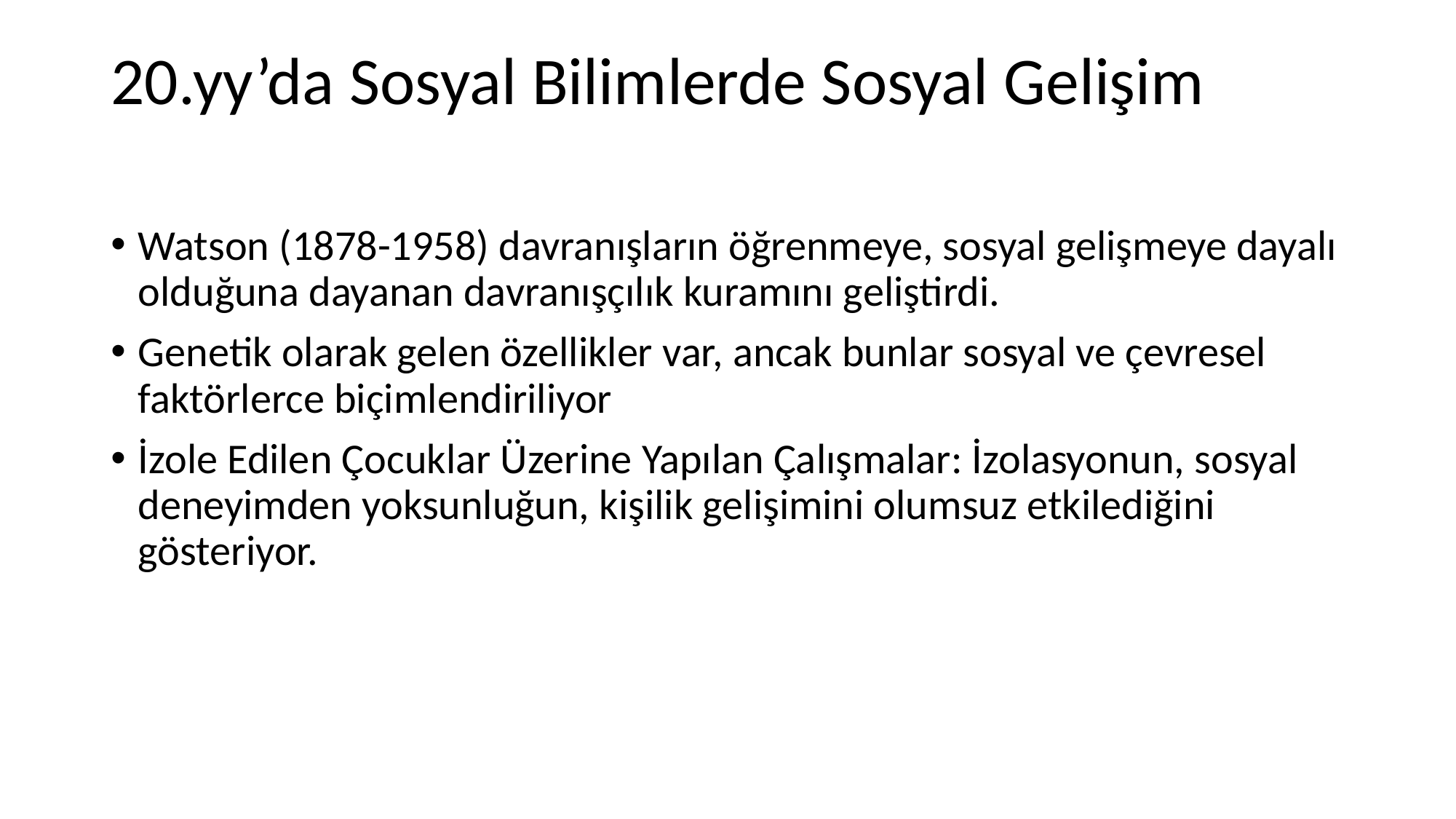

# 20.yy’da Sosyal Bilimlerde Sosyal Gelişim
Watson (1878-1958) davranışların öğrenmeye, sosyal gelişmeye dayalı olduğuna dayanan davranışçılık kuramını geliştirdi.
Genetik olarak gelen özellikler var, ancak bunlar sosyal ve çevresel faktörlerce biçimlendiriliyor
İzole Edilen Çocuklar Üzerine Yapılan Çalışmalar: İzolasyonun, sosyal deneyimden yoksunluğun, kişilik gelişimini olumsuz etkilediğini gösteriyor.